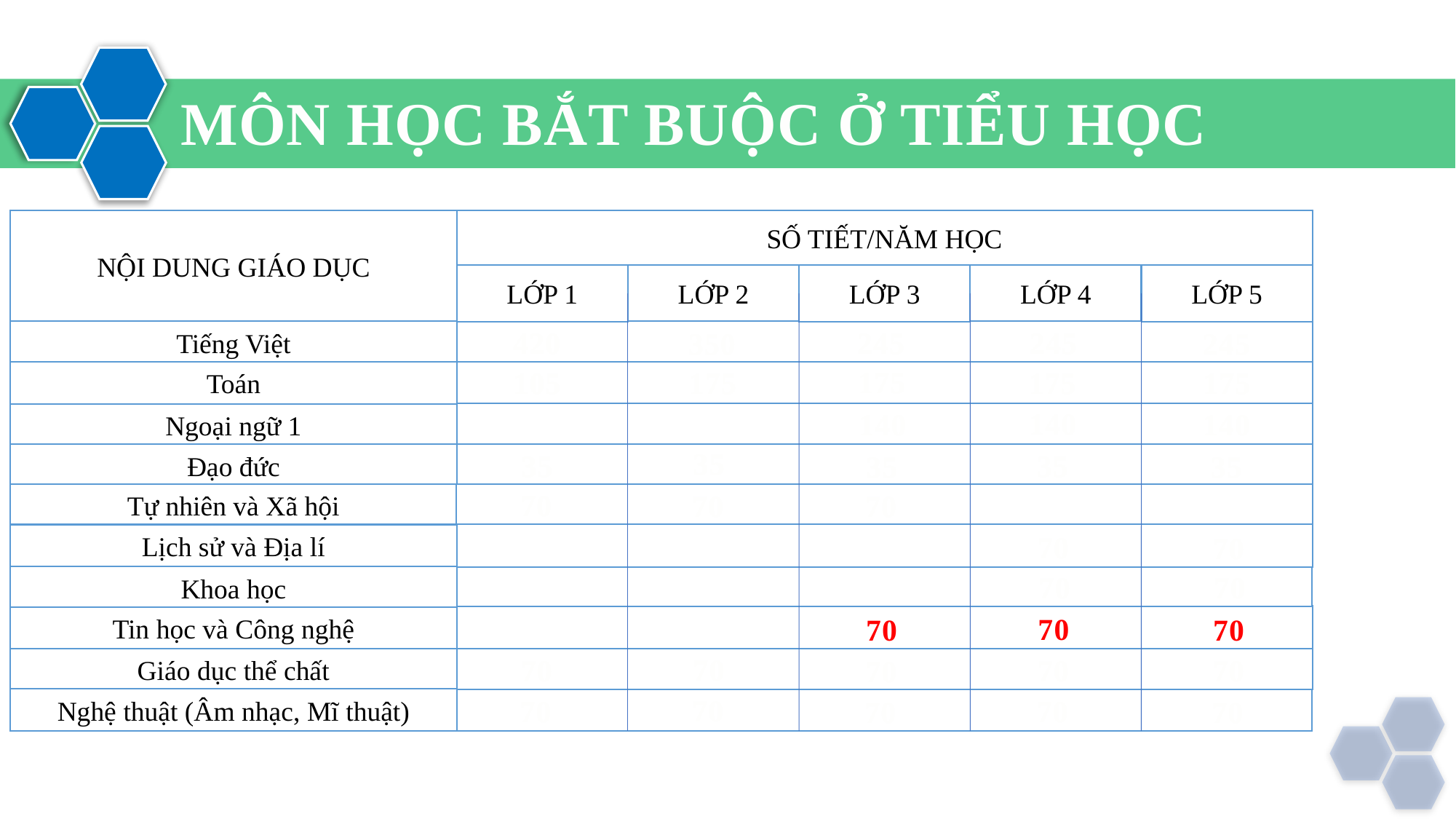

MÔN HỌC BẮT BUỘC Ở TIỂU HỌC
NỘI DUNG GIÁO DỤC
SỐ TIẾT/NĂM HỌC
LỚP 1
LỚP 3
LỚP 5
LỚP 4
LỚP 2
245
420
245
350
245

Tiếng Việt
175
105
175
175
175
Toán

140
140
140

Ngoại ngữ 1
35
35
35
35
35

Đạo đức
70
70
70
Tự nhiên và Xã hội

70
70

Lịch sử và Địa lí
70
70

Khoa học
70
70
70

Tin học và Công nghệ
70
70
70
70
70

Giáo dục thể chất
70
70
70
70
70

Nghệ thuật (Âm nhạc, Mĩ thuật)